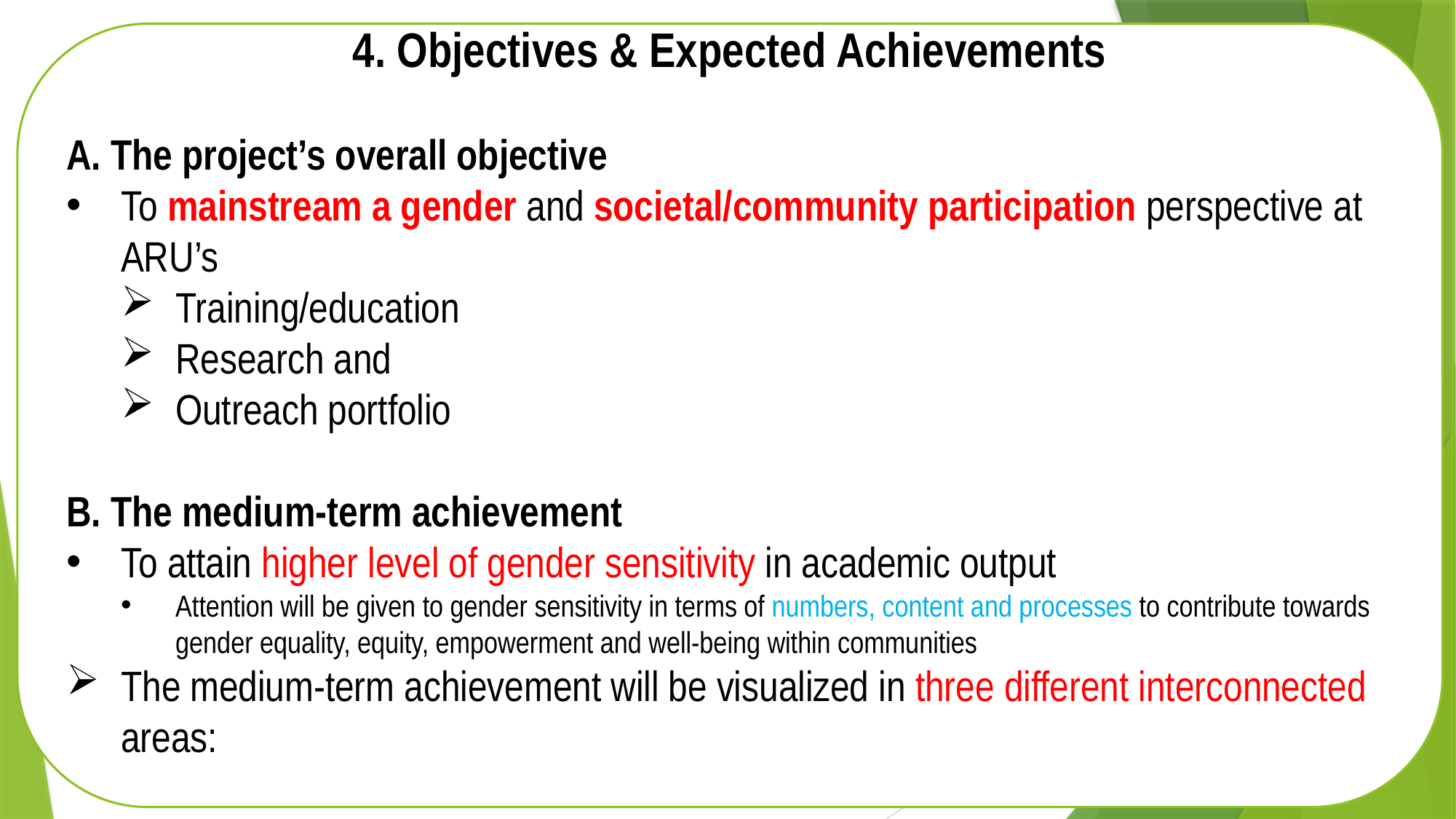

4. Objectives & Expected Achievements

A. The project’s overall objective
To mainstream a gender and societal/community participation perspective at ARU’s
Training/education
Research and
Outreach portfolio

B. The medium-term achievement
To attain higher level of gender sensitivity in academic output
Attention will be given to gender sensitivity in terms of numbers, content and processes to contribute towards gender equality, equity, empowerment and well-being within communities
The medium-term achievement will be visualized in three different interconnected areas: